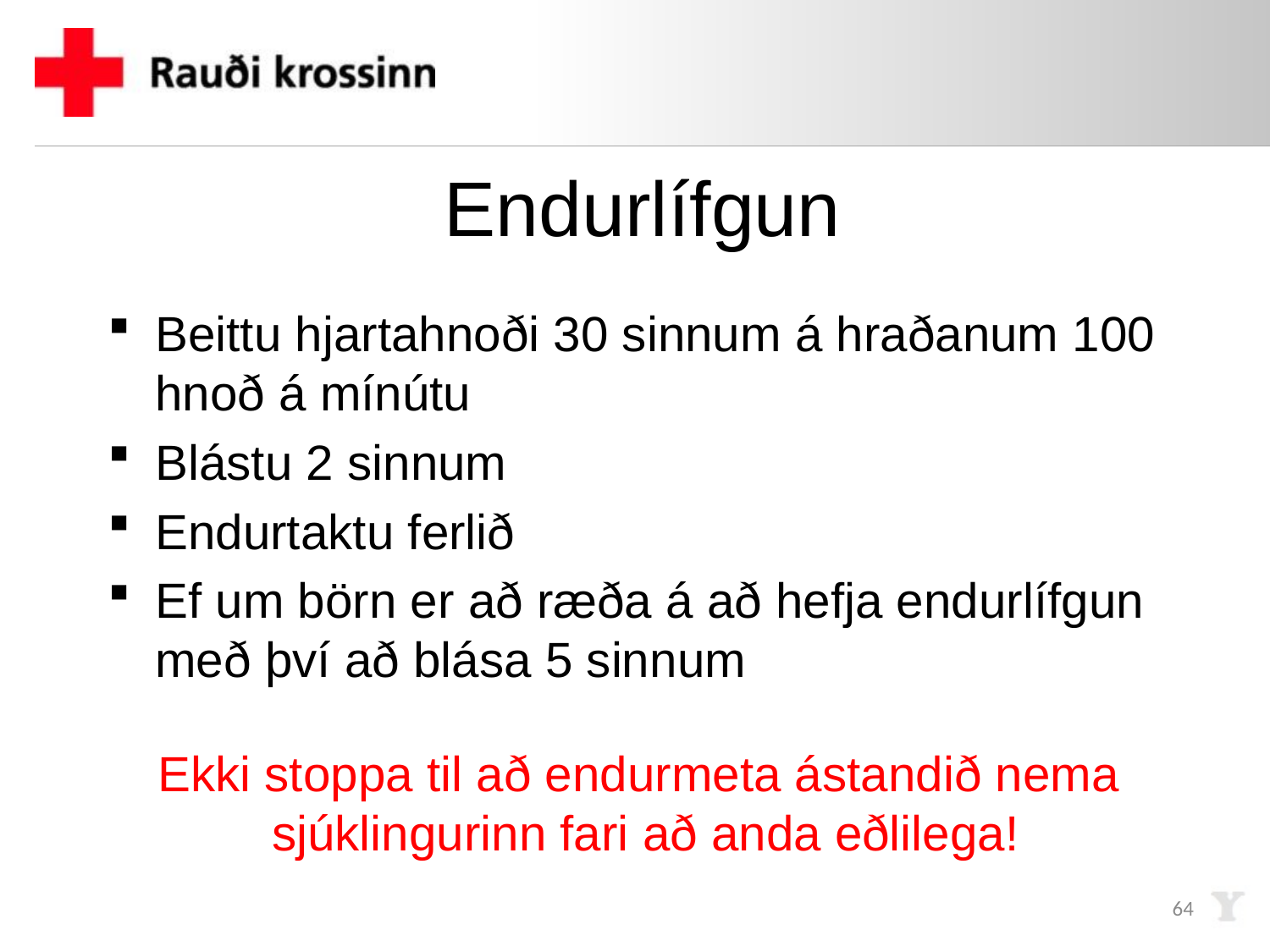

# Endurlífgun
Beittu hjartahnoði 30 sinnum á hraðanum 100 hnoð á mínútu
Blástu 2 sinnum
Endurtaktu ferlið
Ef um börn er að ræða á að hefja endurlífgun með því að blása 5 sinnum
Ekki stoppa til að endurmeta ástandið nema
sjúklingurinn fari að anda eðlilega!
64